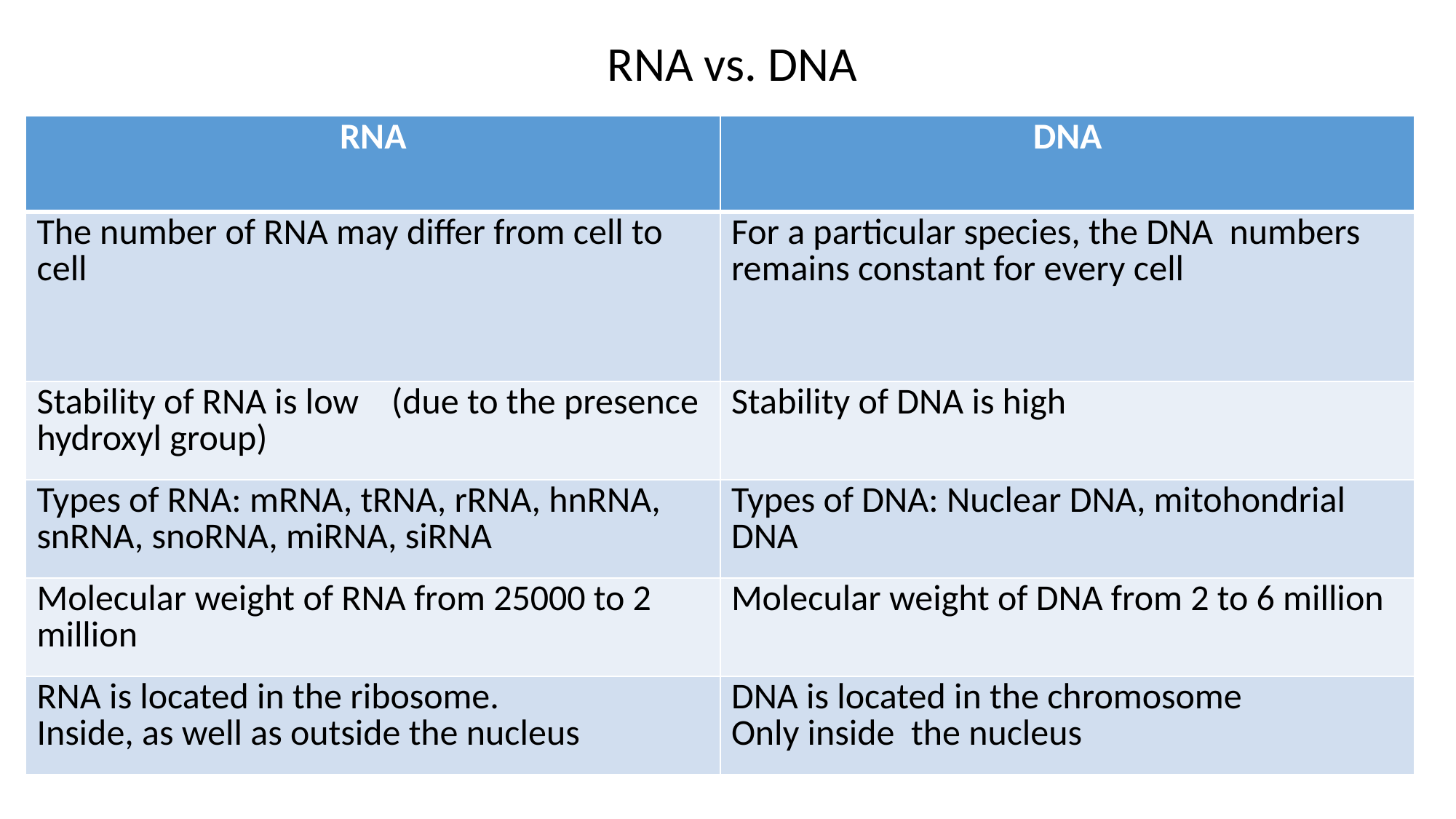

RNA vs. DNA
| RNA | DNA |
| --- | --- |
| The number of RNA may differ from cell to cell | For a particular species, the DNA numbers remains constant for every cell |
| Stability of RNA is low (due to the presence hydroxyl group) | Stability of DNA is high |
| Types of RNA: mRNA, tRNA, rRNA, hnRNA, snRNA, snoRNA, miRNA, siRNA | Types of DNA: Nuclear DNA, mitohondrial DNA |
| Molecular weight of RNA from 25000 to 2 million | Molecular weight of DNA from 2 to 6 million |
| RNA is located in the ribosome. Inside, as well as outside the nucleus | DNA is located in the chromosome Only inside the nucleus |